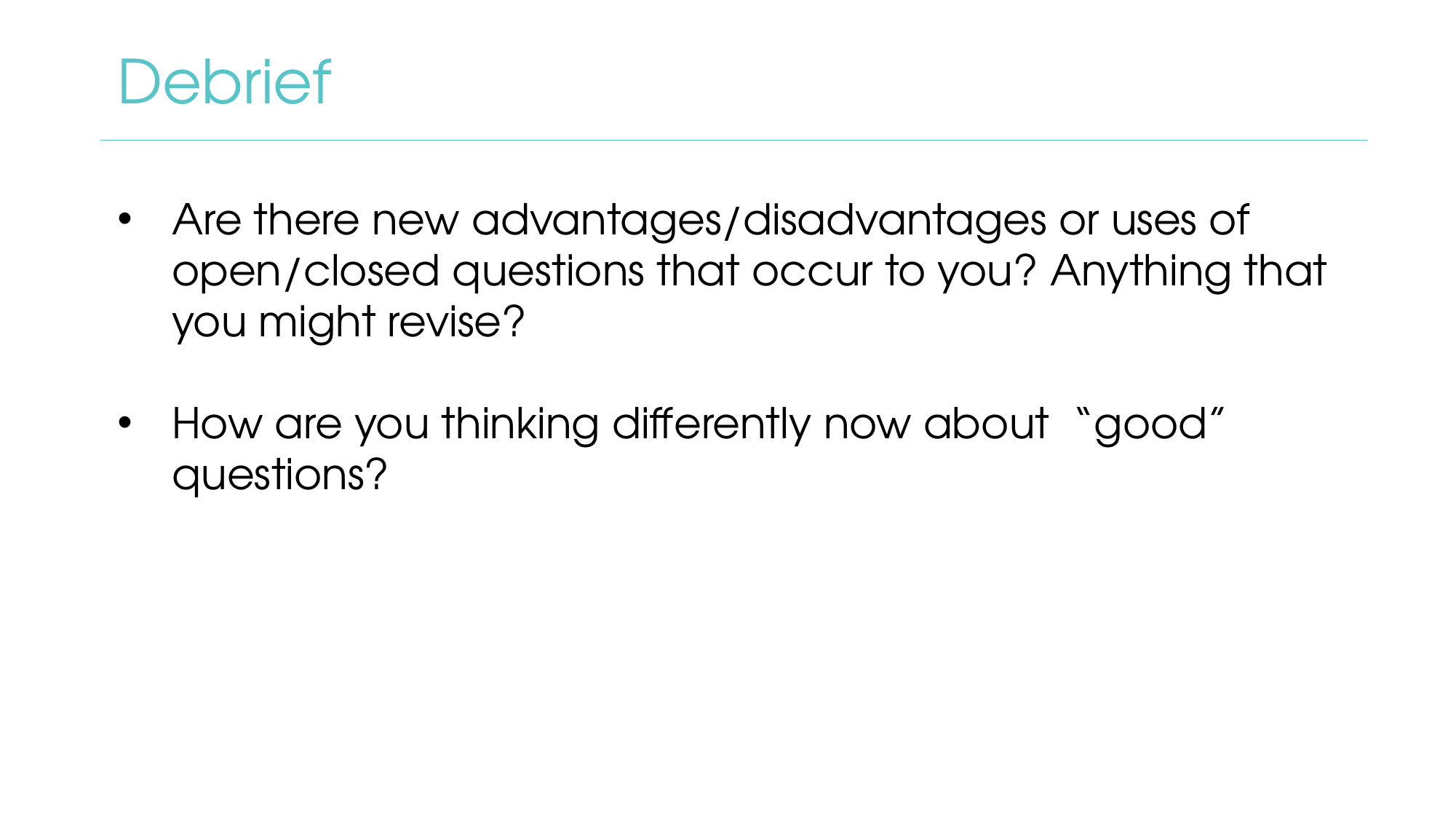

# Debrief
Are there new advantages/disadvantages or uses of open/closed questions that occur to you? Anything that you might revise?

How are you thinking differently now about  “good” questions?